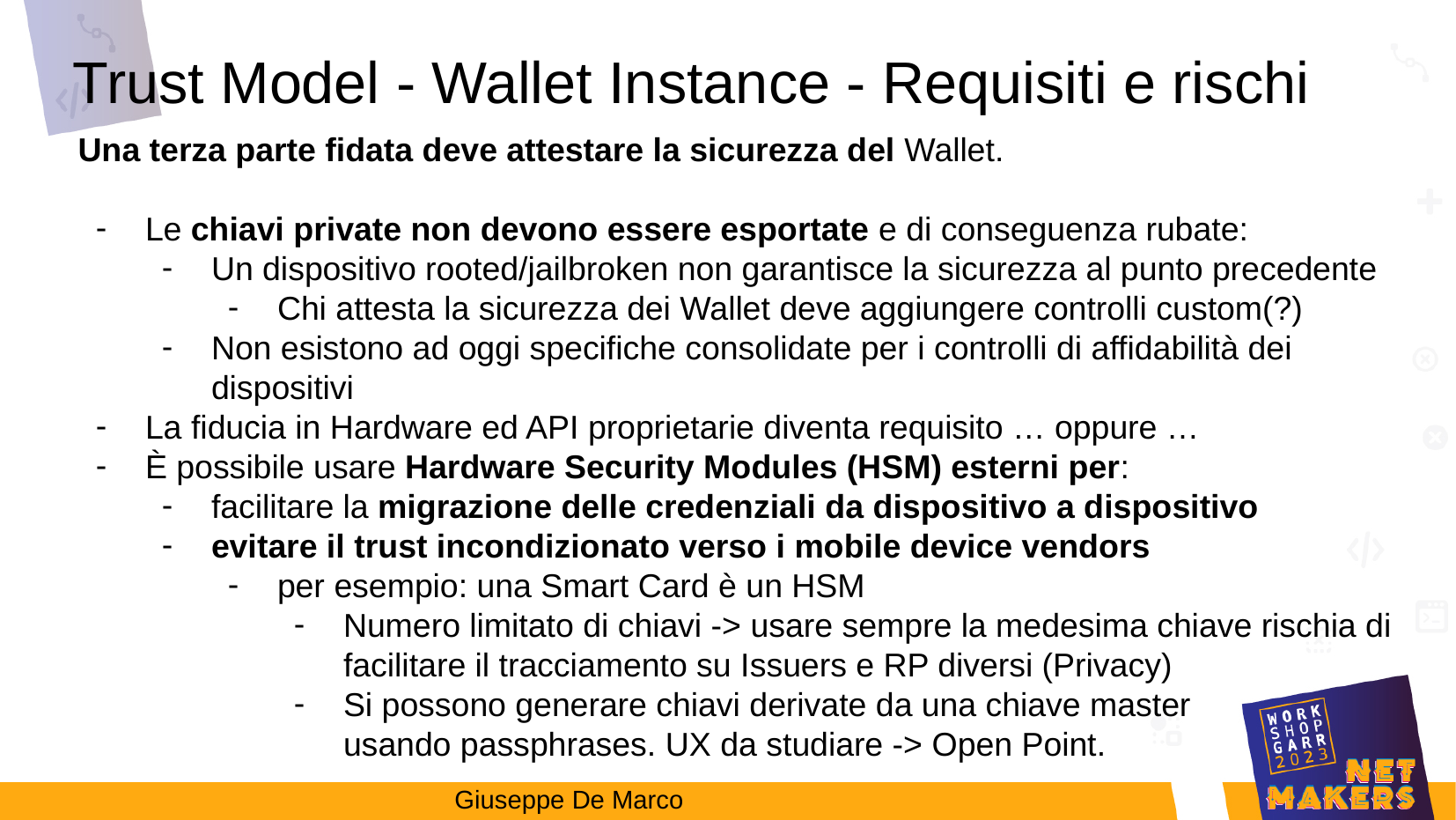

Trust Model - Wallet Instance - Requisiti e rischi
       Una terza parte fidata deve attestare la sicurezza del Wallet.
Le chiavi private non devono essere esportate e di conseguenza rubate:
Un dispositivo rooted/jailbroken non garantisce la sicurezza al punto precedente
Chi attesta la sicurezza dei Wallet deve aggiungere controlli custom(?)
Non esistono ad oggi specifiche consolidate per i controlli di affidabilità dei dispositivi
La fiducia in Hardware ed API proprietarie diventa requisito … oppure …
È possibile usare Hardware Security Modules (HSM) esterni per:
facilitare la migrazione delle credenziali da dispositivo a dispositivo
evitare il trust incondizionato verso i mobile device vendors
per esempio: una Smart Card è un HSM
Numero limitato di chiavi -> usare sempre la medesima chiave rischia di facilitare il tracciamento su Issuers e RP diversi (Privacy)
Si possono generare chiavi derivate da una chiave master
usando passphrases. UX da studiare -> Open Point.
Giuseppe De Marco
11/7/23